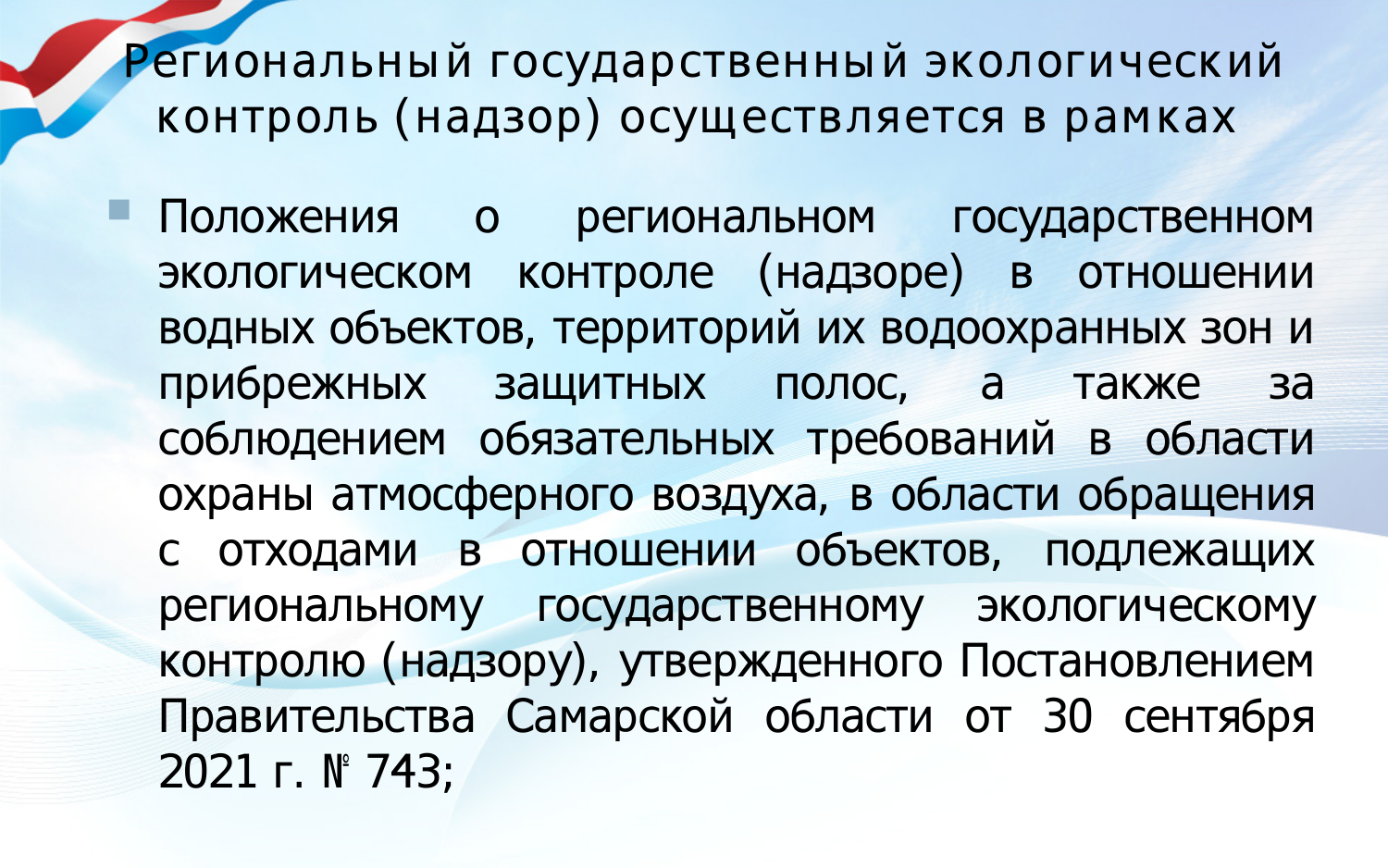

# Региональный государственный экологический контроль (надзор) осуществляется в рамках
Положения о региональном государственном экологическом контроле (надзоре) в отношении водных объектов, территорий их водоохранных зон и прибрежных защитных полос, а также за соблюдением обязательных требований в области охраны атмосферного воздуха, в области обращения с отходами в отношении объектов, подлежащих региональному государственному экологическому контролю (надзору), утвержденного Постановлением Правительства Самарской области от 30 сентября 2021 г. № 743;